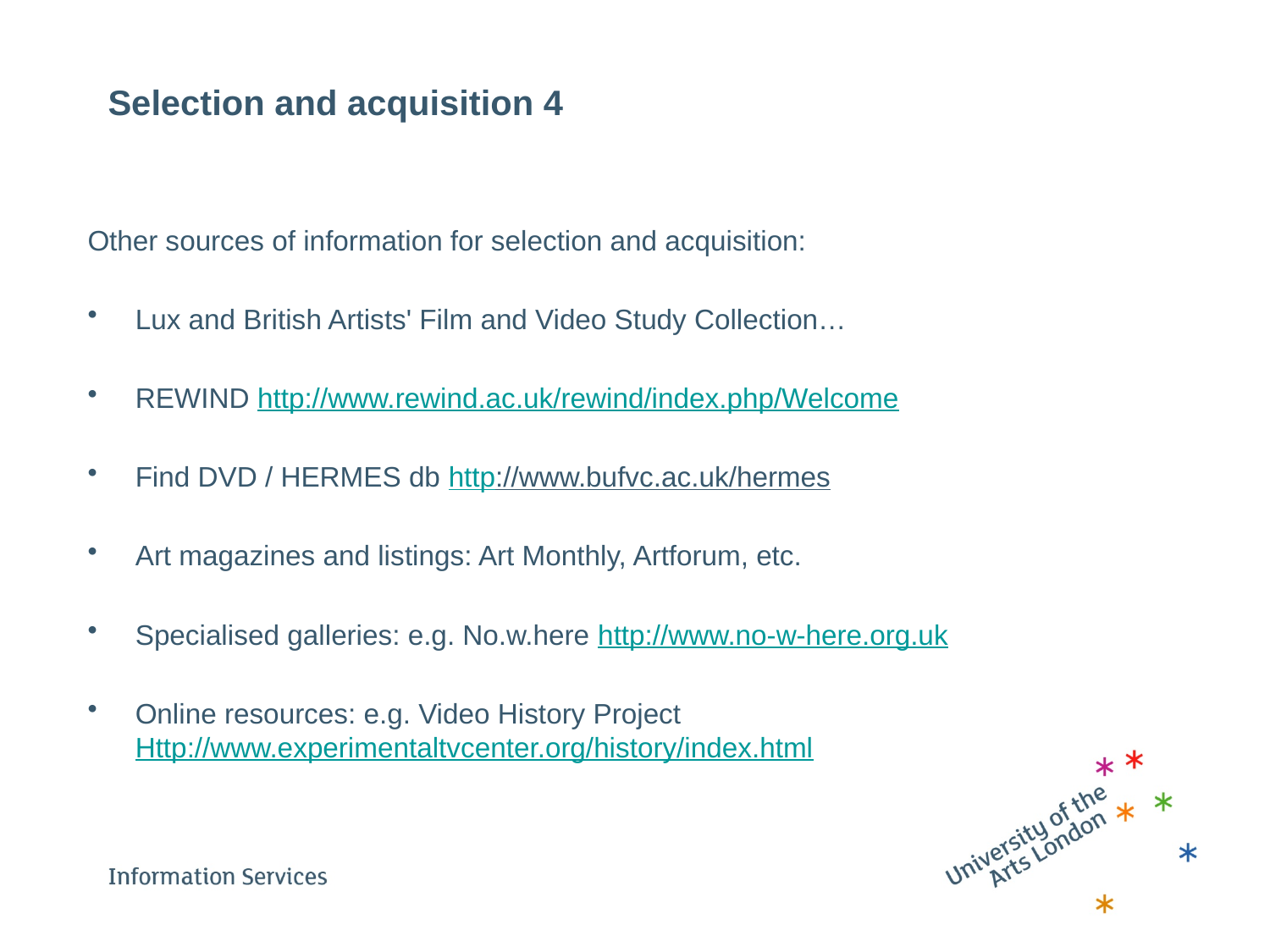

# Selection and acquisition 4
Other sources of information for selection and acquisition:

Lux and British Artists' Film and Video Study Collection…

REWIND http://www.rewind.ac.uk/rewind/index.php/Welcome

Find DVD / HERMES db http://www.bufvc.ac.uk/hermes

Art magazines and listings: Art Monthly, Artforum, etc.

Specialised galleries: e.g. No.w.here http://www.no-w-here.org.uk

Online resources: e.g. Video History Project Http://www.experimentaltvcenter.org/history/index.html